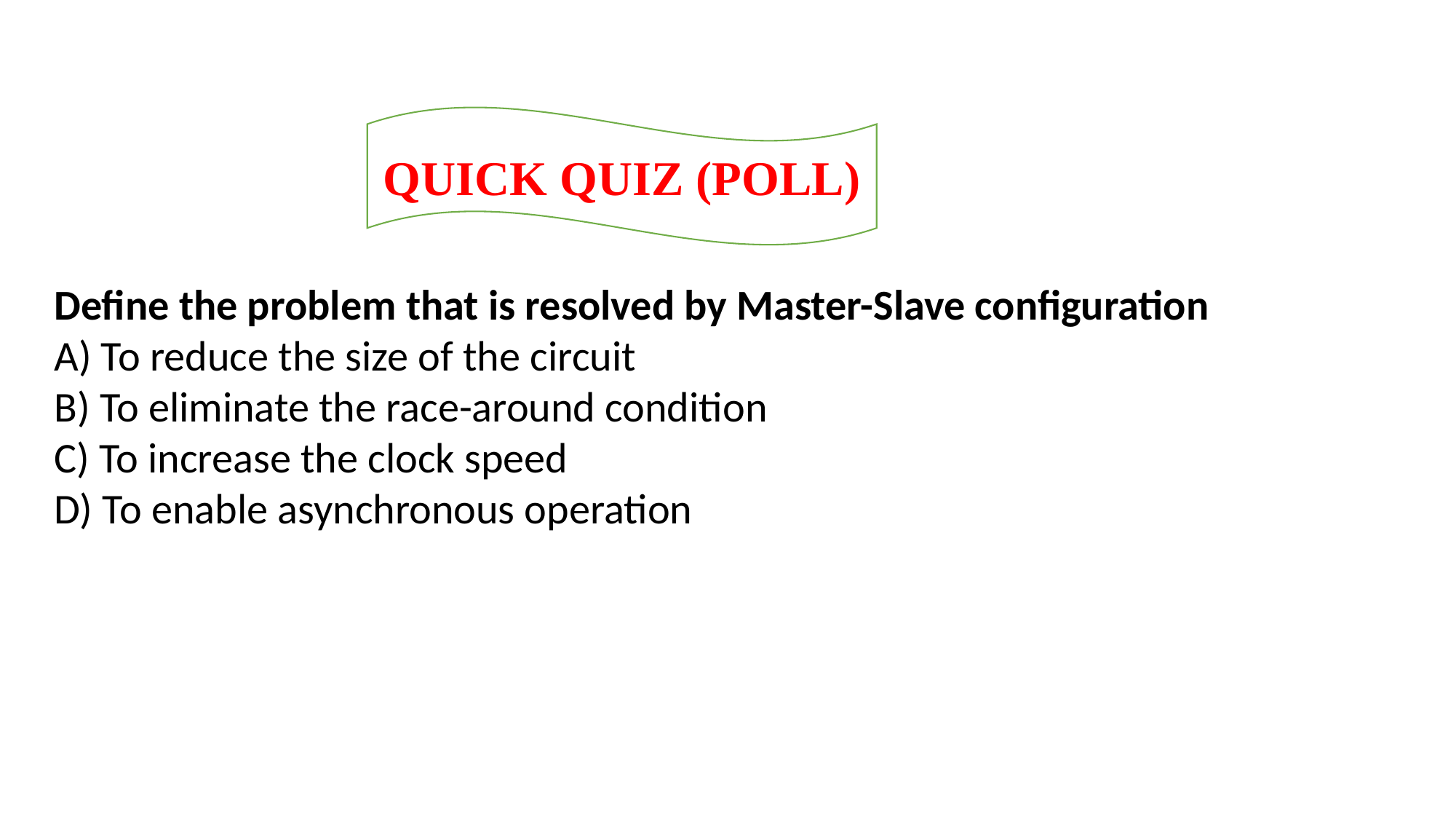

QUICK QUIZ (POLL)
Define the problem that is resolved by Master-Slave configuration
A) To reduce the size of the circuit
B) To eliminate the race-around condition
C) To increase the clock speed
D) To enable asynchronous operation